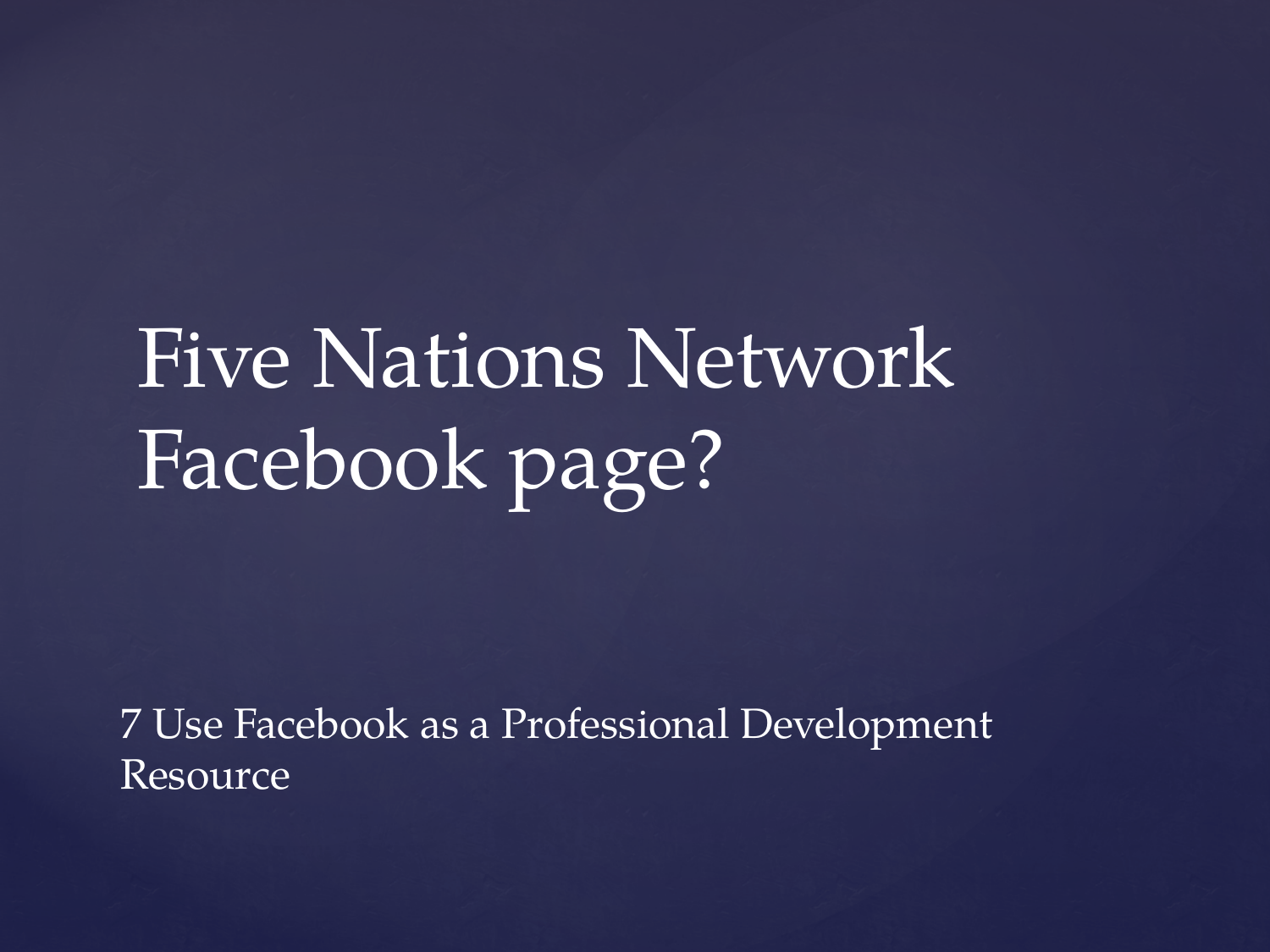

Five Nations Network Facebook page?
# 7 Use Facebook as a Professional Development Resource